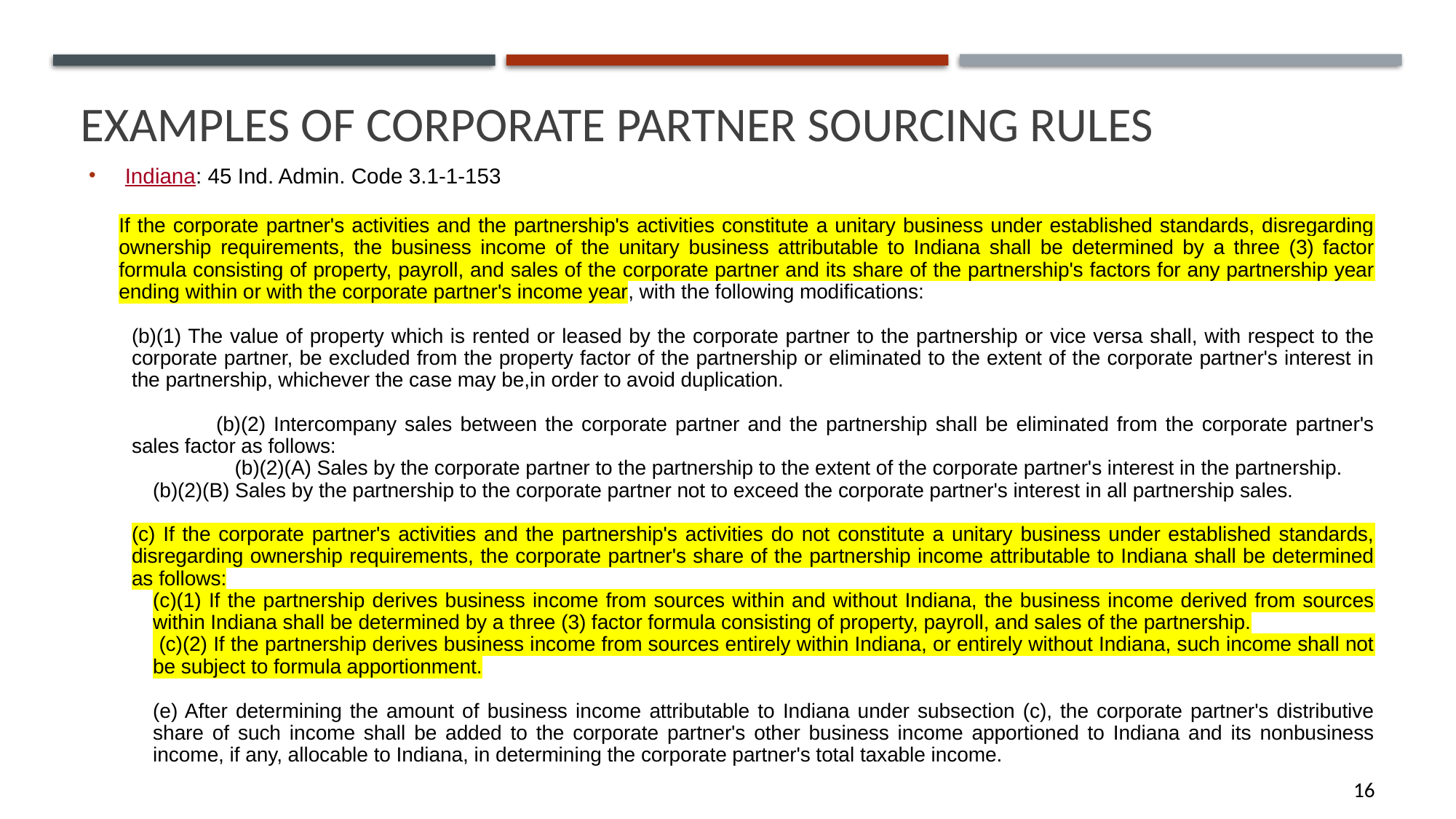

# Examples of corporate partner sourcing rules
Indiana: 45 Ind. Admin. Code 3.1-1-153

If the corporate partner's activities and the partnership's activities constitute a unitary business under established standards, disregarding ownership requirements, the business income of the unitary business attributable to Indiana shall be determined by a three (3) factor formula consisting of property, payroll, and sales of the corporate partner and its share of the partnership's factors for any partnership year ending within or with the corporate partner's income year, with the following modifications:

	(b)(1) The value of property which is rented or leased by the corporate partner to the partnership or vice versa shall, with respect to the corporate partner, be excluded from the property factor of the partnership or eliminated to the extent of the corporate partner's interest in the partnership, whichever the case may be,in order to avoid duplication.

 	(b)(2) Intercompany sales between the corporate partner and the partnership shall be eliminated from the corporate partner's sales factor as follows:
 	(b)(2)(A) Sales by the corporate partner to the partnership to the extent of the corporate partner's interest in the partnership.
	(b)(2)(B) Sales by the partnership to the corporate partner not to exceed the corporate partner's interest in all partnership sales.

	(c) If the corporate partner's activities and the partnership's activities do not constitute a unitary business under established standards, disregarding ownership requirements, the corporate partner's share of the partnership income attributable to Indiana shall be determined as follows:
(c)(1) If the partnership derives business income from sources within and without Indiana, the business income derived from sources within Indiana shall be determined by a three (3) factor formula consisting of property, payroll, and sales of the partnership.
 (c)(2) If the partnership derives business income from sources entirely within Indiana, or entirely without Indiana, such income shall not be subject to formula apportionment.

(e) After determining the amount of business income attributable to Indiana under subsection (c), the corporate partner's distributive share of such income shall be added to the corporate partner's other business income apportioned to Indiana and its nonbusiness income, if any, allocable to Indiana, in determining the corporate partner's total taxable income.

16